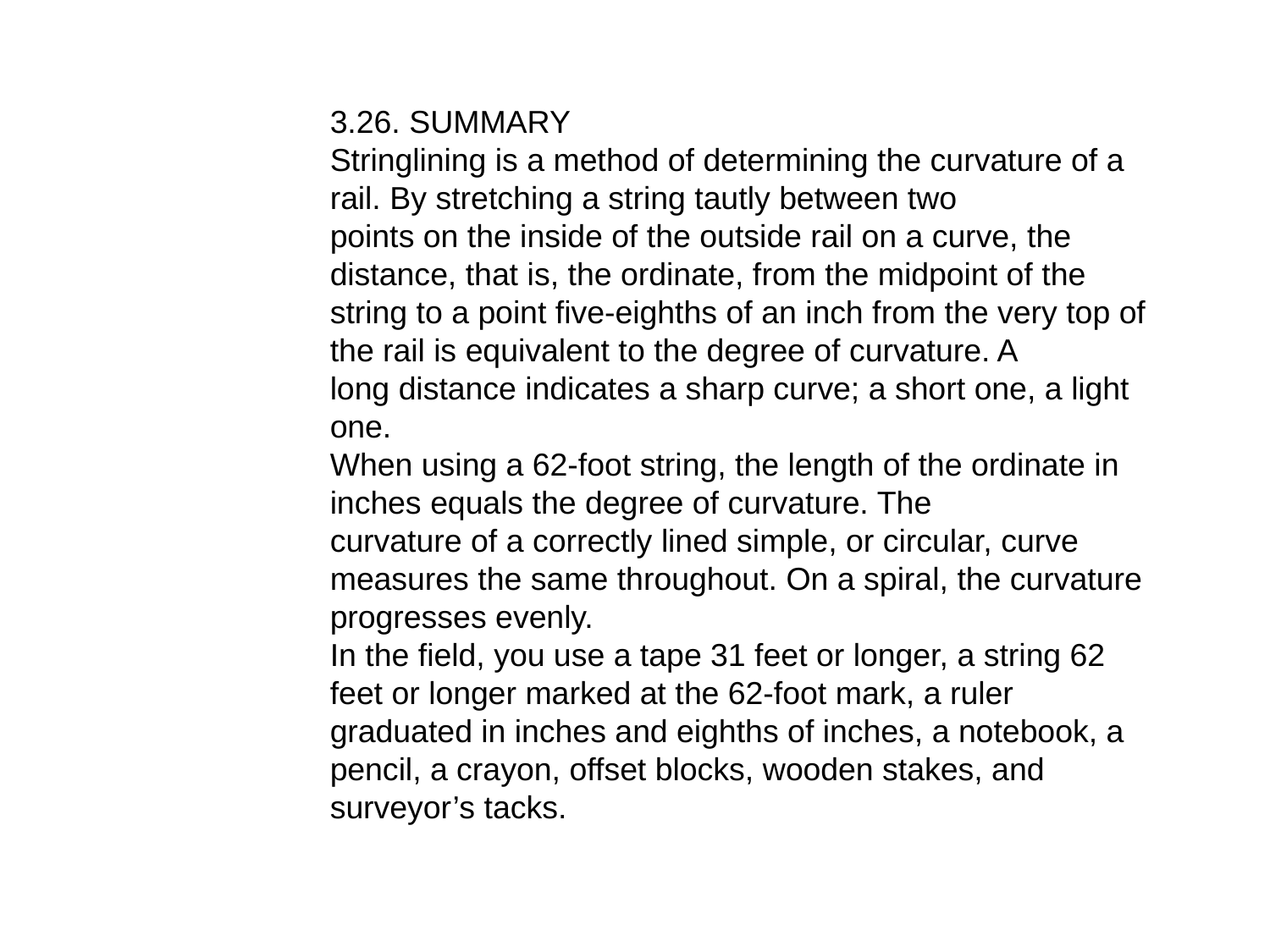

3.26. SUMMARY
Stringlining is a method of determining the curvature of a rail. By stretching a string tautly between two
points on the inside of the outside rail on a curve, the distance, that is, the ordinate, from the midpoint of the
string to a point five-eighths of an inch from the very top of the rail is equivalent to the degree of curvature. A
long distance indicates a sharp curve; a short one, a light one.
When using a 62-foot string, the length of the ordinate in inches equals the degree of curvature. The
curvature of a correctly lined simple, or circular, curve measures the same throughout. On a spiral, the curvature
progresses evenly.
In the field, you use a tape 31 feet or longer, a string 62 feet or longer marked at the 62-foot mark, a ruler
graduated in inches and eighths of inches, a notebook, a pencil, a crayon, offset blocks, wooden stakes, and
surveyor’s tacks.